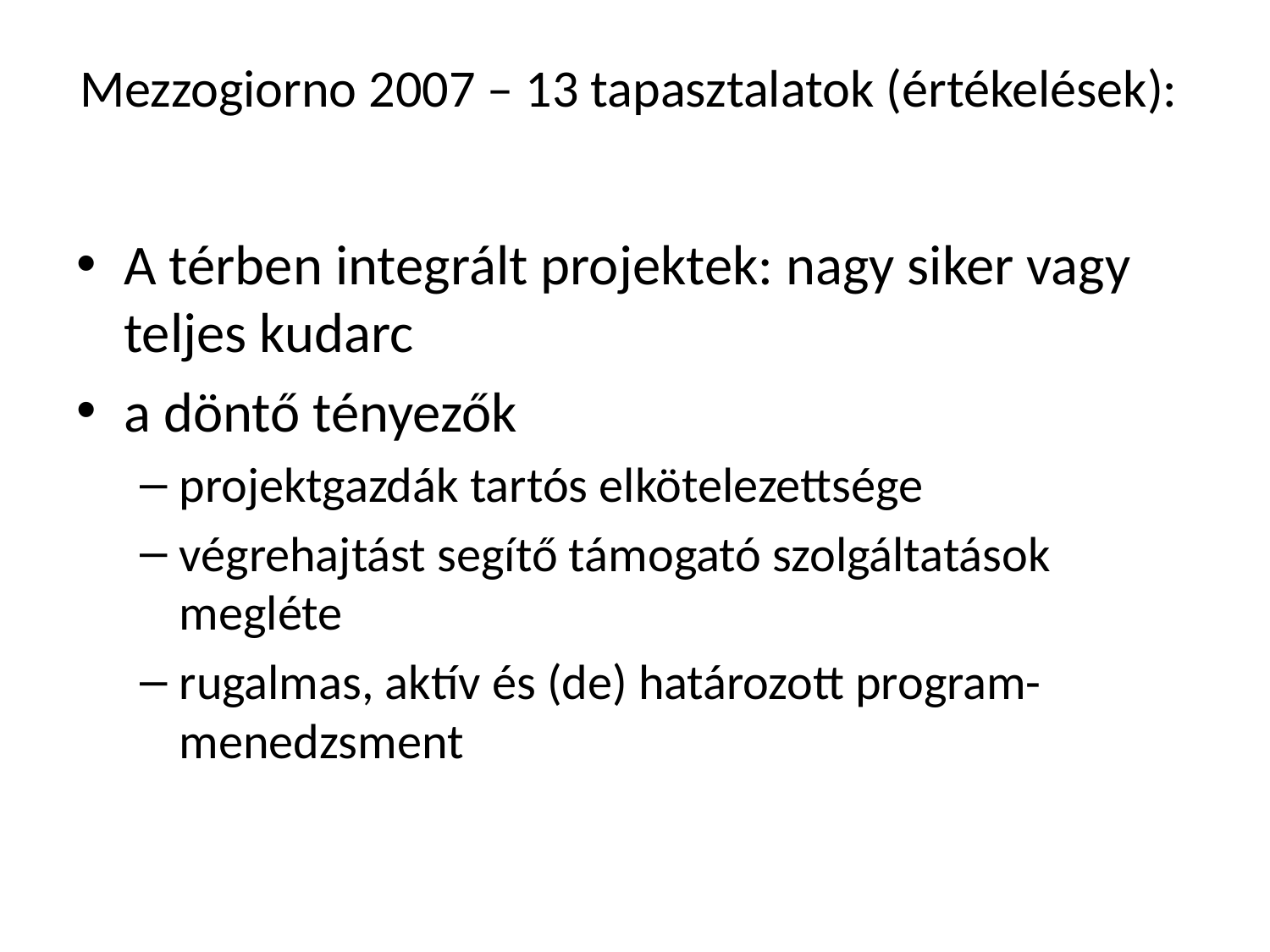

# Mezzogiorno 2007 – 13 tapasztalatok (értékelések):
A térben integrált projektek: nagy siker vagy teljes kudarc
a döntő tényezők
projektgazdák tartós elkötelezettsége
végrehajtást segítő támogató szolgáltatások megléte
rugalmas, aktív és (de) határozott program-menedzsment